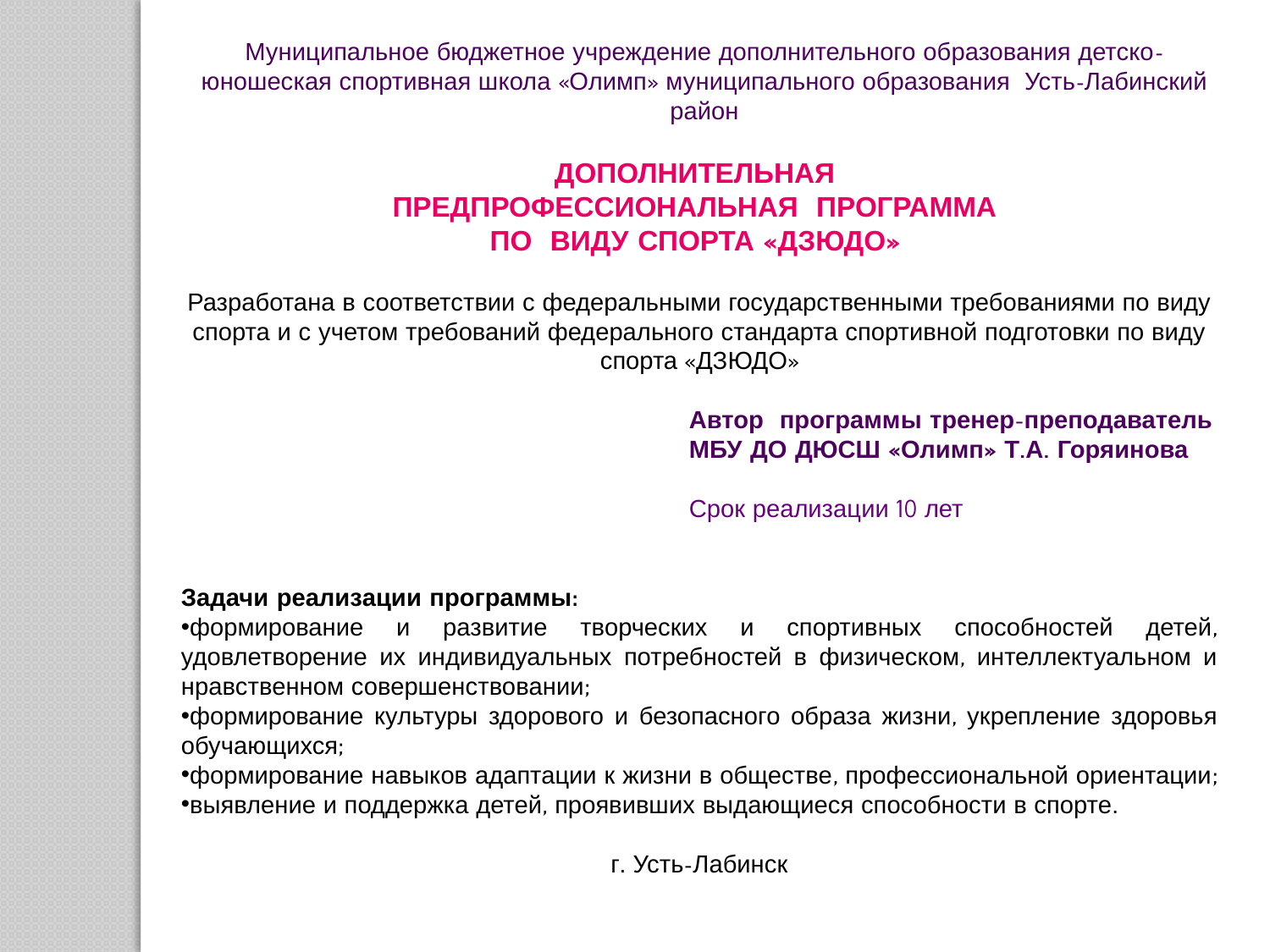

Муниципальное бюджетное учреждение дополнительного образования детско-юношеская спортивная школа «Олимп» муниципального образования  Усть-Лабинский район
ДОПОЛНИТЕЛЬНАЯ
ПРЕДПРОФЕССИОНАЛЬНАЯ  ПРОГРАММА
ПО  ВИДУ СПОРТА «ДЗЮДО»

Разработана в соответствии с федеральными государственными требованиями по виду спорта и с учетом требований федерального стандарта спортивной подготовки по виду спорта «ДЗЮДО»

				Автор  программы тренер-преподаватель
				МБУ ДО ДЮСШ «Олимп» Т.А. Горяинова

				Срок реализации 10 лет

Задачи реализации программы:
формирование и развитие творческих и спортивных способностей детей, удовлетворение их индивидуальных потребностей в физическом, интеллектуальном и нравственном совершенствовании;
формирование культуры здорового и безопасного образа жизни, укрепление здоровья обучающихся;
формирование навыков адаптации к жизни в обществе, профессиональной ориентации;
выявление и поддержка детей, проявивших выдающиеся способности в спорте.

г. Усть-Лабинск